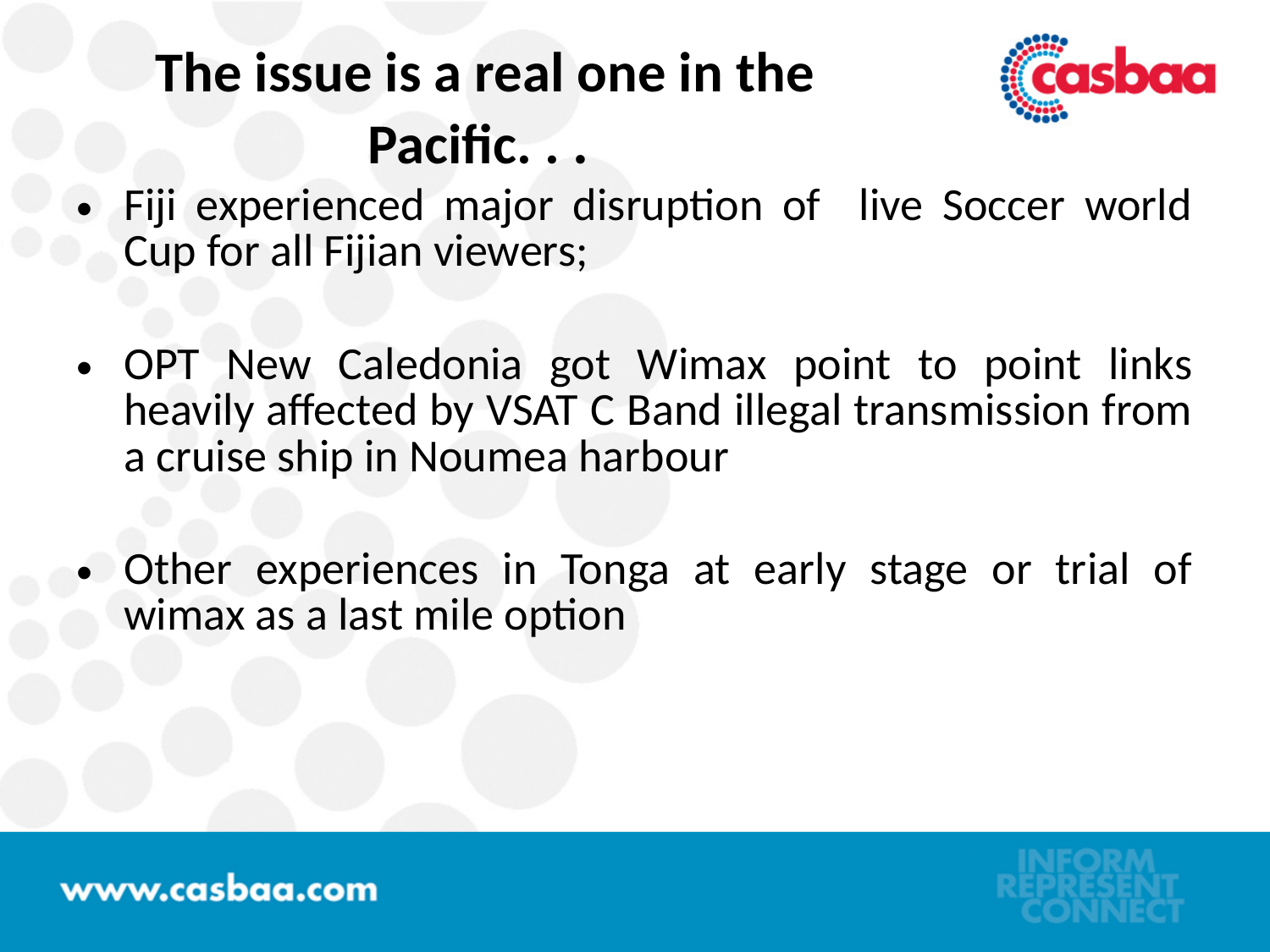

The issue is a real one in the Pacific. . .
Fiji experienced major disruption of  live Soccer world Cup for all Fijian viewers;

OPT New Caledonia got Wimax point to point links heavily affected by VSAT C Band illegal transmission from a cruise ship in Noumea harbour

Other experiences in Tonga at early stage or trial of wimax as a last mile option